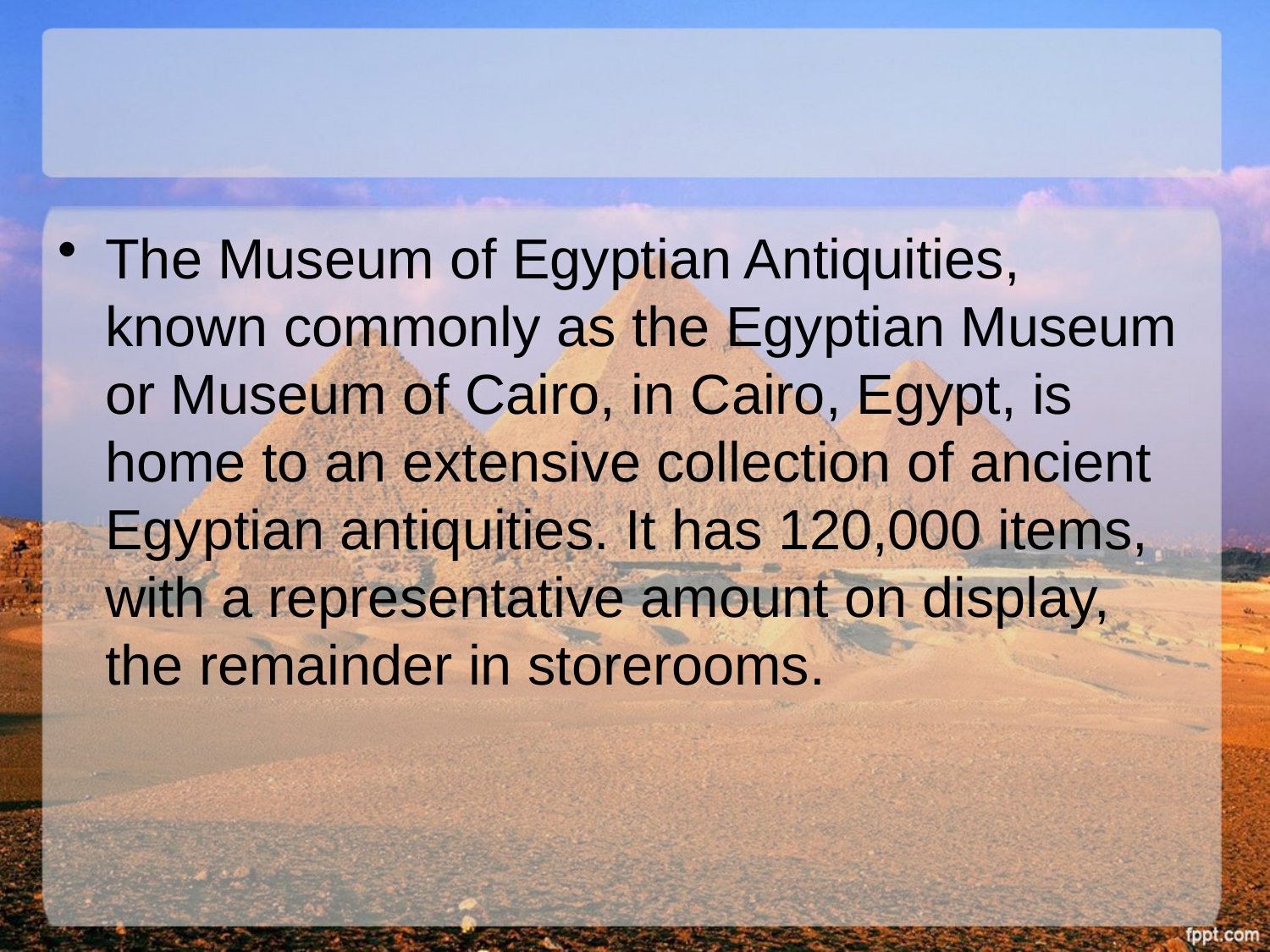

#
The Museum of Egyptian Antiquities, known commonly as the Egyptian Museum or Museum of Cairo, in Cairo, Egypt, is home to an extensive collection of ancient Egyptian antiquities. It has 120,000 items, with a representative amount on display, the remainder in storerooms.